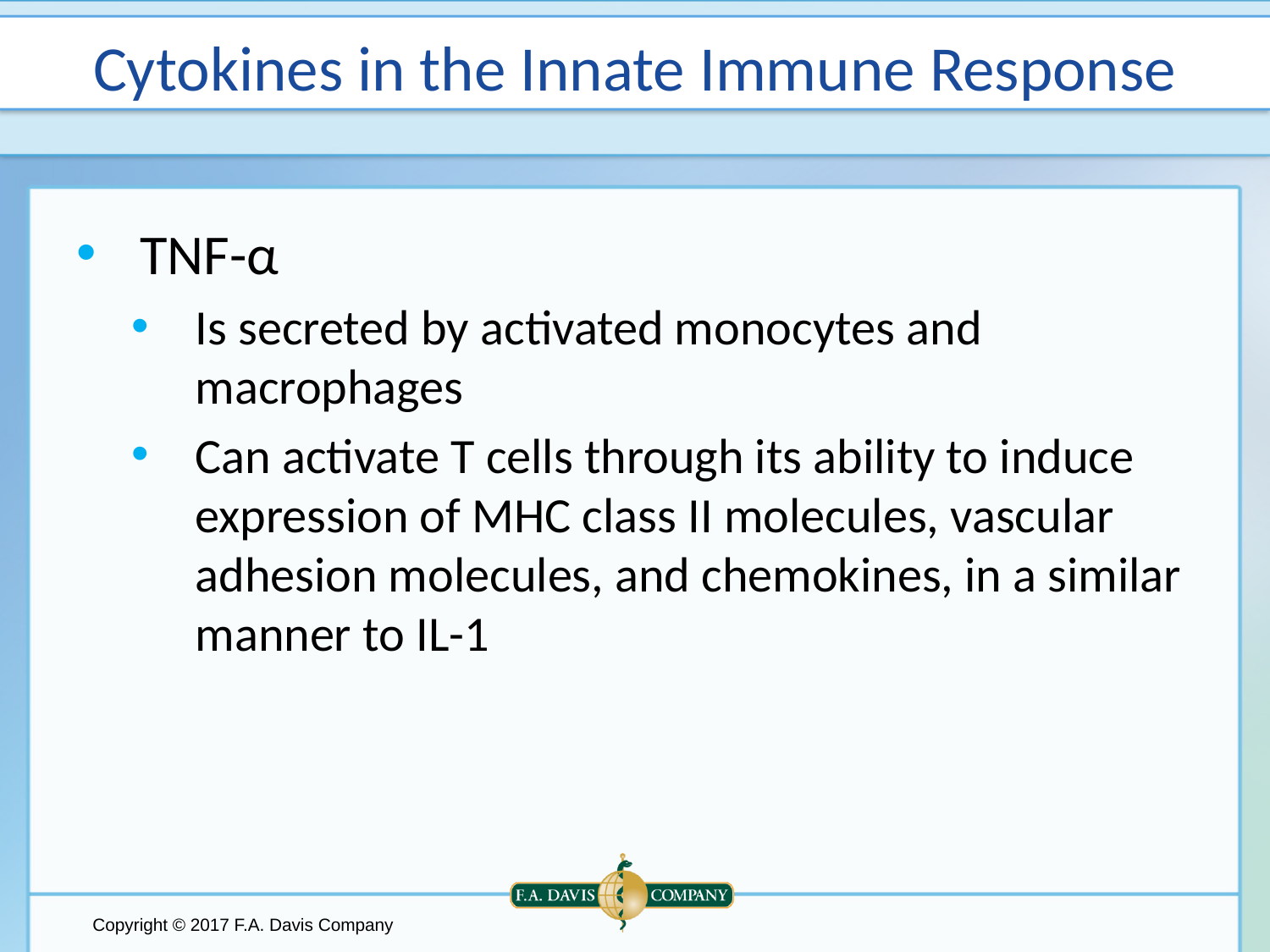

# Cytokines in the Innate Immune Response
TNF-α
Is secreted by activated monocytes and macrophages
Can activate T cells through its ability to induce expression of MHC class II molecules, vascular adhesion molecules, and chemokines, in a similar manner to IL-1